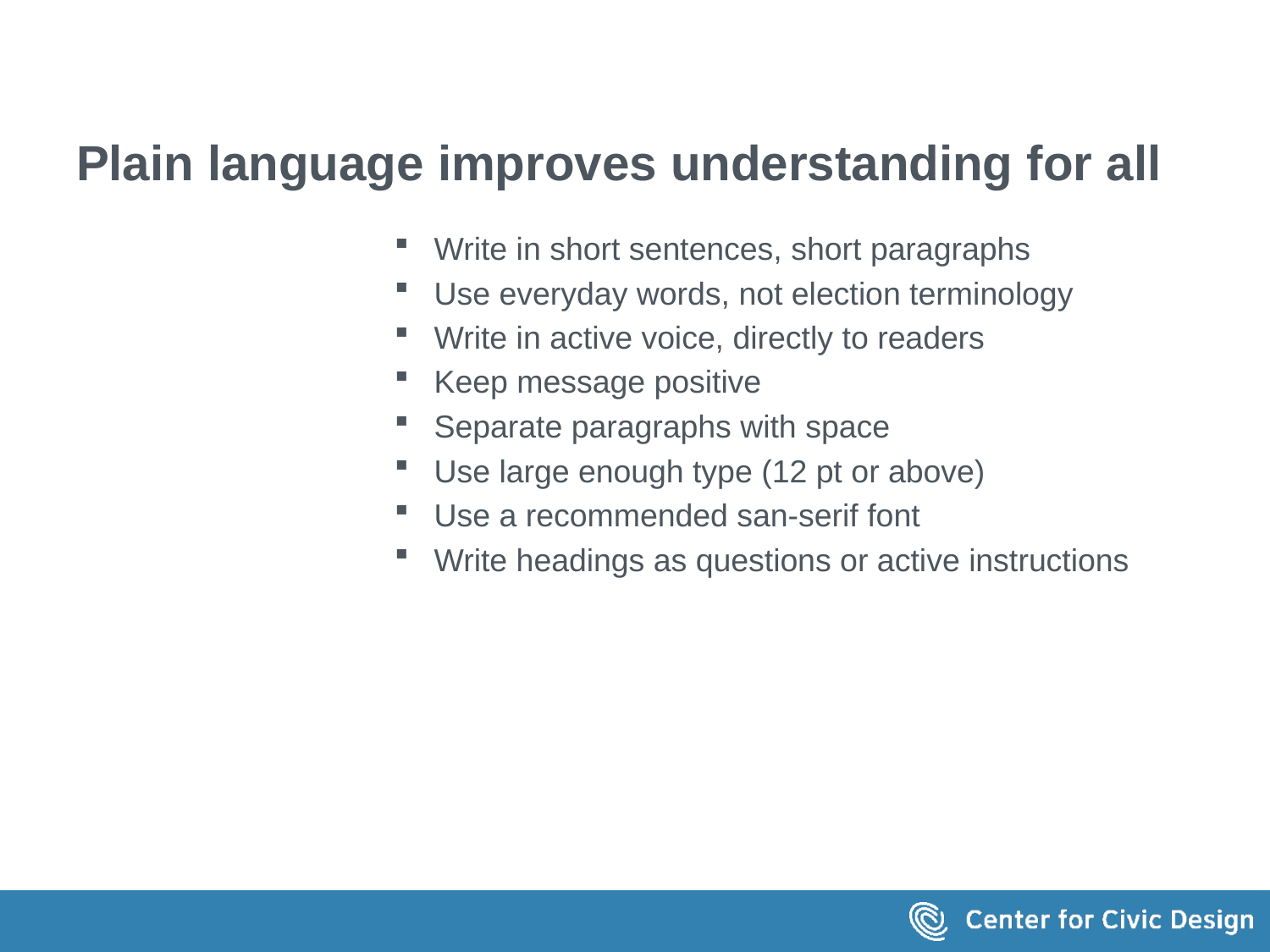

# Plain language improves understanding for all
Write in short sentences, short paragraphs
Use everyday words, not election terminology
Write in active voice, directly to readers
Keep message positive
Separate paragraphs with space
Use large enough type (12 pt or above)
Use a recommended san-serif font
Write headings as questions or active instructions